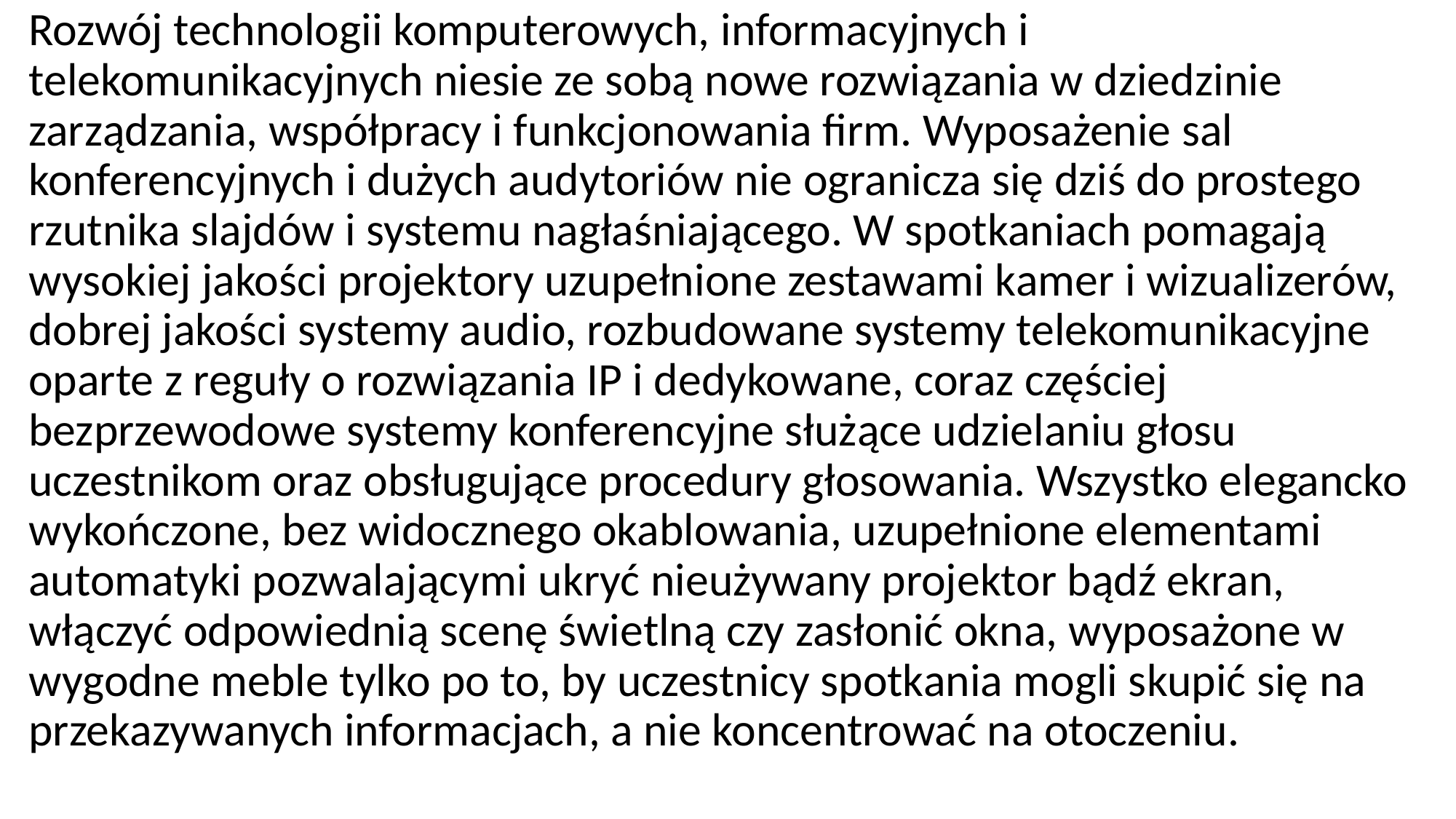

Rozwój technologii komputerowych, informacyjnych i telekomunikacyjnych niesie ze sobą nowe rozwiązania w dziedzinie zarządzania, współpracy i funkcjonowania firm. Wyposażenie sal konferencyjnych i dużych audytoriów nie ogranicza się dziś do prostego rzutnika slajdów i systemu nagłaśniającego. W spotkaniach pomagają wysokiej jakości projektory uzupełnione zestawami kamer i wizualizerów, dobrej jakości systemy audio, rozbudowane systemy telekomunikacyjne oparte z reguły o rozwiązania IP i dedykowane, coraz częściej bezprzewodowe systemy konferencyjne służące udzielaniu głosu uczestnikom oraz obsługujące procedury głosowania. Wszystko elegancko wykończone, bez widocznego okablowania, uzupełnione elementami automatyki pozwalającymi ukryć nieużywany projektor bądź ekran, włączyć odpowiednią scenę świetlną czy zasłonić okna, wyposażone w wygodne meble tylko po to, by uczestnicy spotkania mogli skupić się na przekazywanych informacjach, a nie koncentrować na otoczeniu.